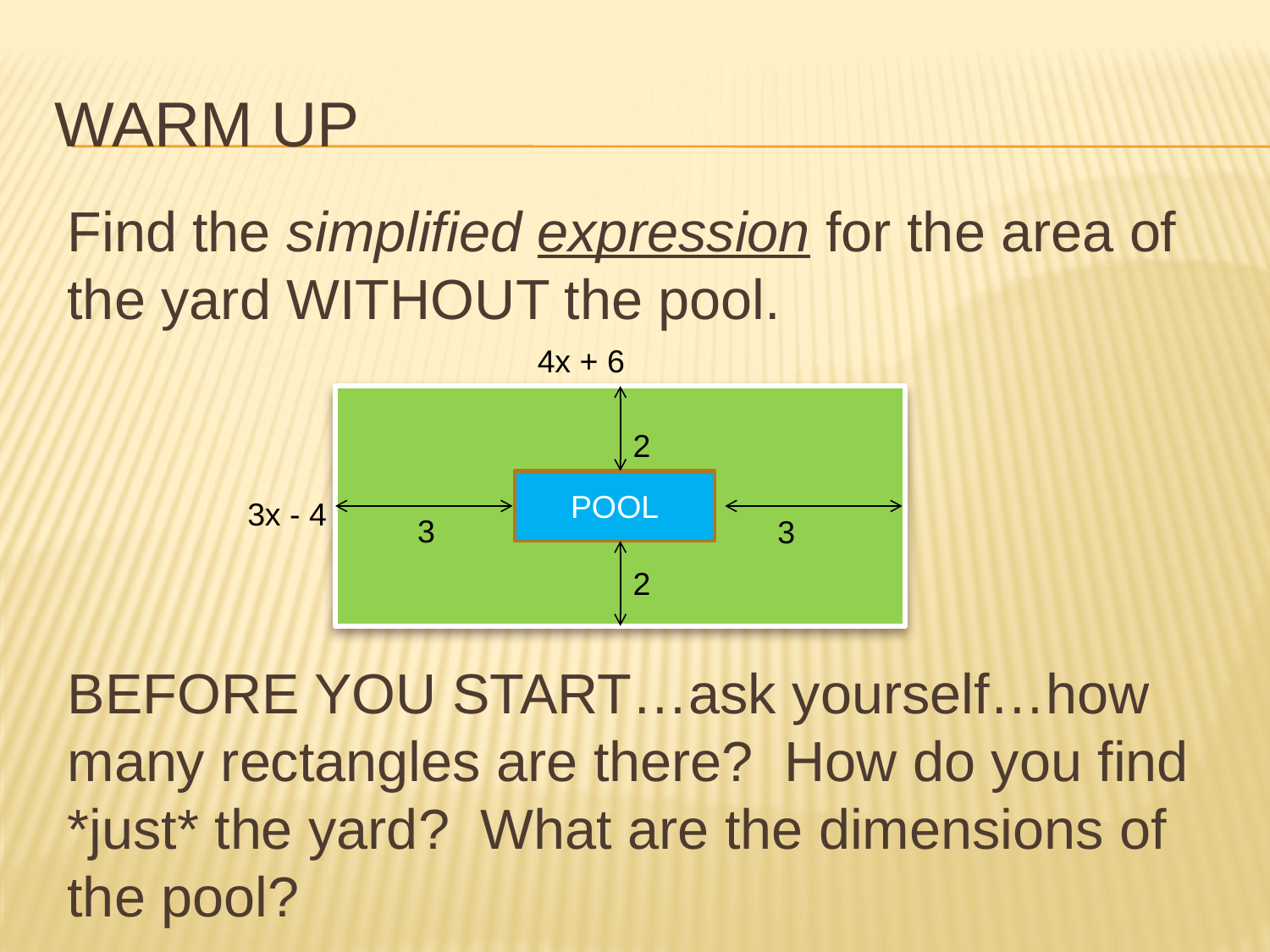

# Warm Up
Find the simplified expression for the area of the yard WITHOUT the pool.

BEFORE YOU START…ask yourself…how many rectangles are there?  How do you find *just* the yard?  What are the dimensions of the pool?
4x + 6

2
POOL
3x - 4
3
3
2